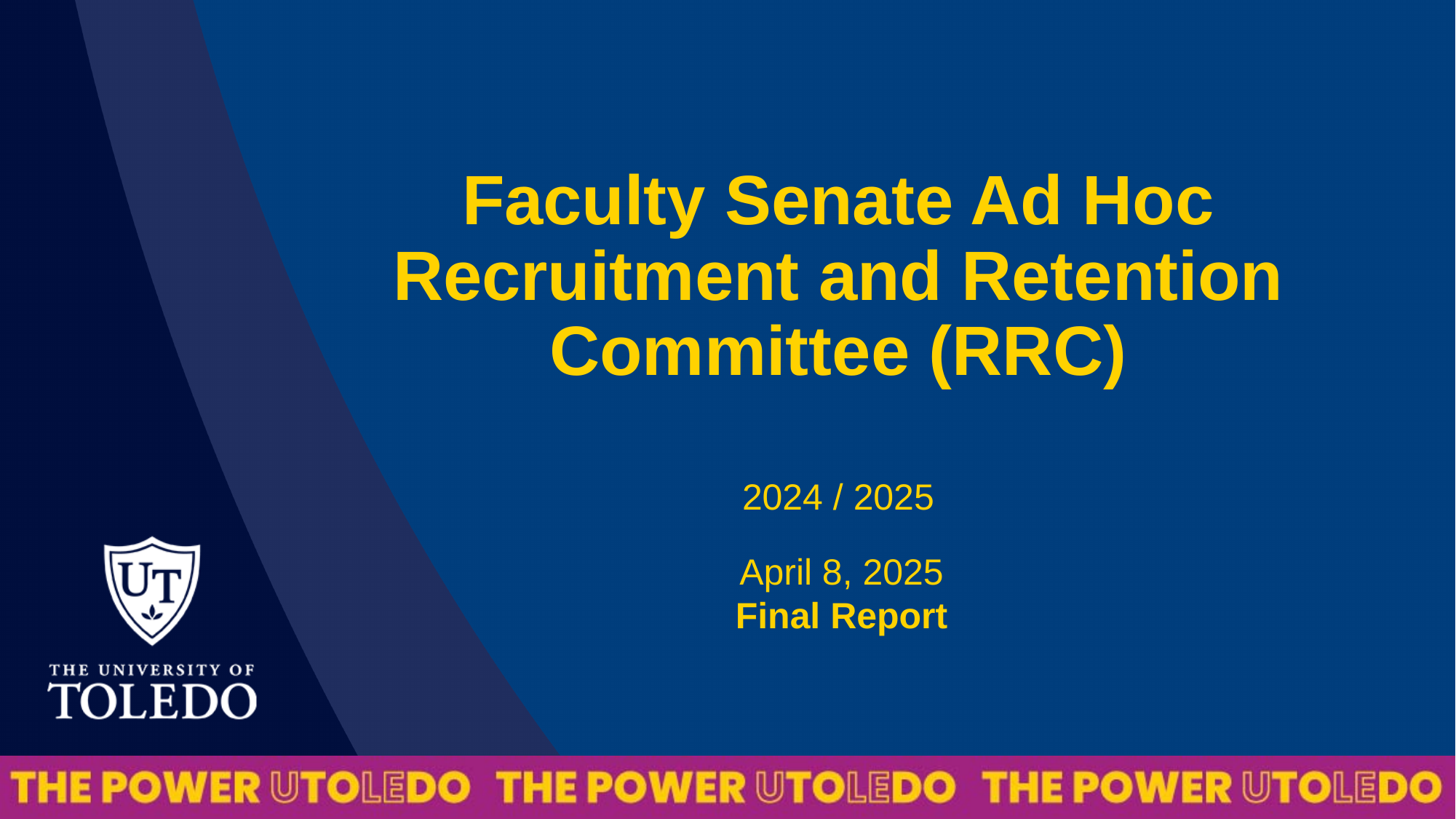

# Faculty Senate Ad Hoc Recruitment and Retention Committee (RRC)
2024 / 2025

April 8, 2025
Final Report